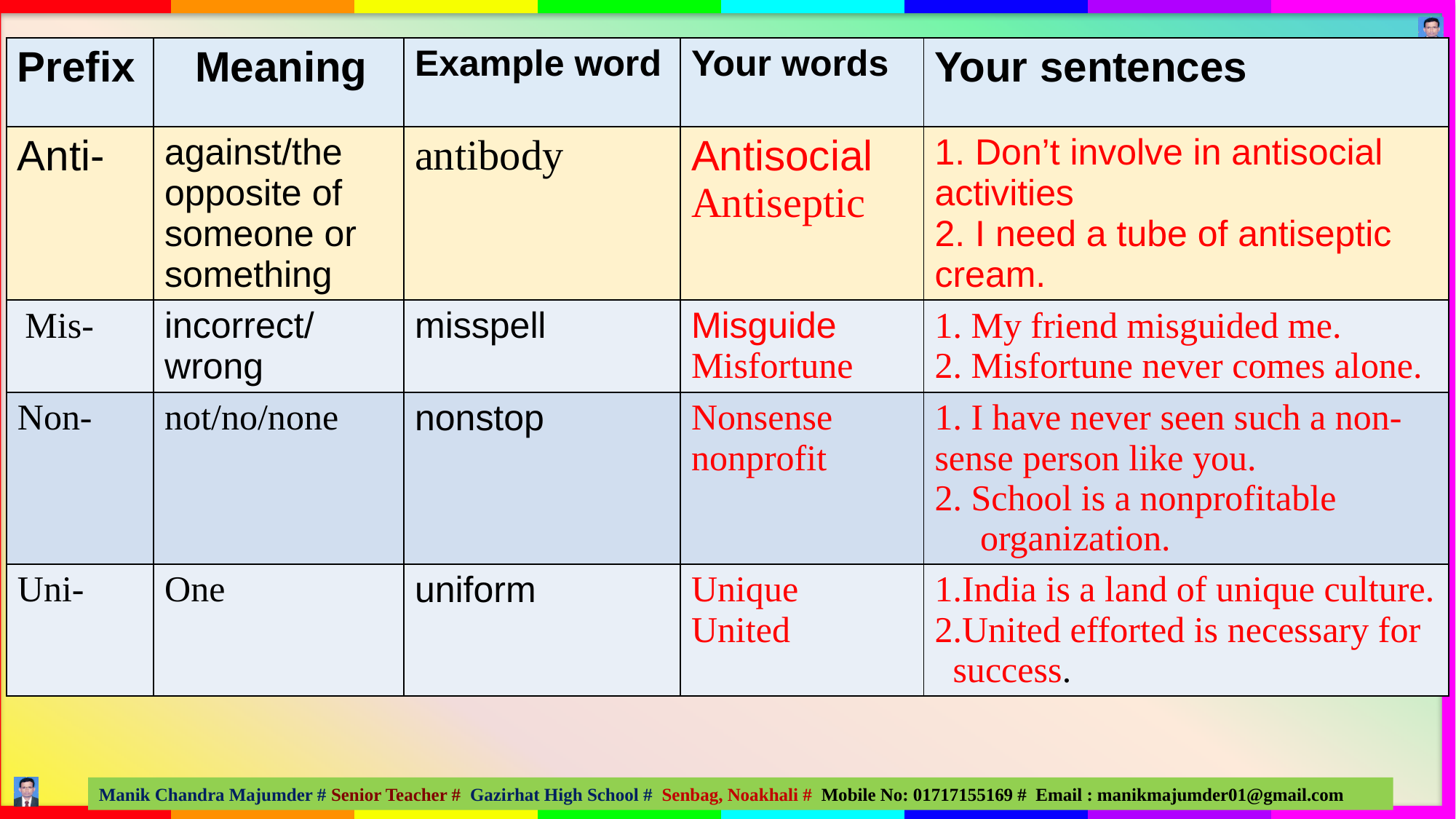

| Prefix | Meaning | Example word | Your words | Your sentences |
| --- | --- | --- | --- | --- |
| Anti- | against/the opposite of someone or something | antibody | Antisocial Antiseptic | 1. Don’t involve in antisocial activities 2. I need a tube of antiseptic cream. |
| Mis- | incorrect/ wrong | misspell | Misguide Misfortune | 1. My friend misguided me. 2. Misfortune never comes alone. |
| Non- | not/no/none | nonstop | Nonsense nonprofit | 1. I have never seen such a non-sense person like you. 2. School is a nonprofitable organization. |
| Uni- | One | uniform | Unique United | 1.India is a land of unique culture. 2.United efforted is necessary for success. |